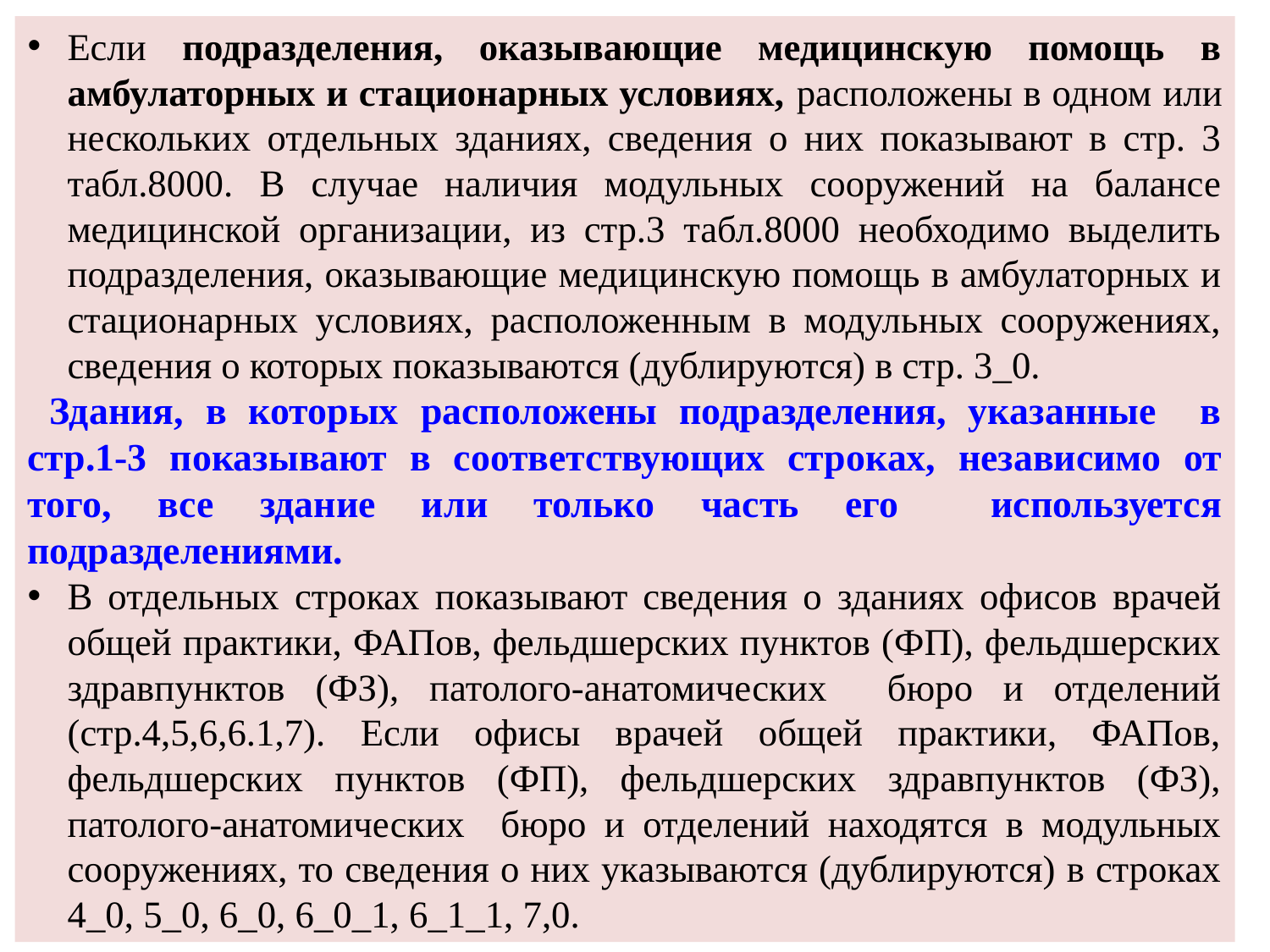

Если подразделения, оказывающие медицинскую помощь в амбулаторных и стационарных условиях, расположены в одном или нескольких отдельных зданиях, сведения о них показывают в стр. 3 табл.8000. В случае наличия модульных сооружений на балансе медицинской организации, из стр.3 табл.8000 необходимо выделить подразделения, оказывающие медицинскую помощь в амбулаторных и стационарных условиях, расположенным в модульных сооружениях, сведения о которых показываются (дублируются) в стр. 3_0.
 Здания, в которых расположены подразделения, указанные  в стр.1-3 показывают в соответствующих строках, независимо от того, все здание или только часть его  используется подразделениями.
В отдельных строках показывают сведения о зданиях офисов врачей общей практики, ФАПов, фельдшерских пунктов (ФП), фельдшерских здравпунктов (ФЗ), патолого-анатомических  бюро и отделений (стр.4,5,6,6.1,7). Если офисы врачей общей практики, ФАПов, фельдшерских пунктов (ФП), фельдшерских здравпунктов (ФЗ), патолого-анатомических  бюро и отделений находятся в модульных сооружениях, то сведения о них указываются (дублируются) в строках 4_0, 5_0, 6_0, 6_0_1, 6_1_1, 7,0.